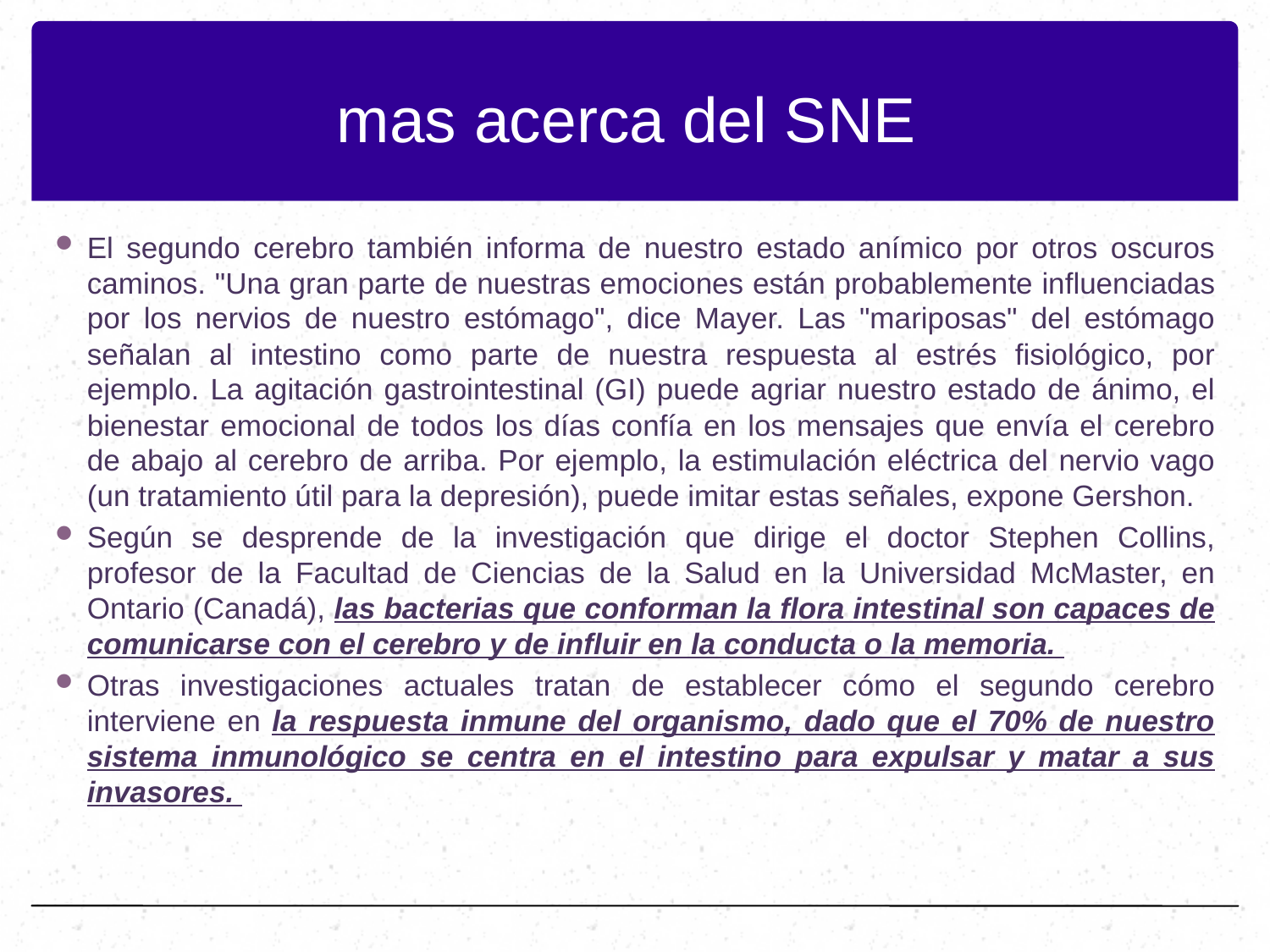

# mas acerca del SNE
El segundo cerebro también informa de nuestro estado anímico por otros oscuros caminos. "Una gran parte de nuestras emociones están probablemente influenciadas por los nervios de nuestro estómago", dice Mayer. Las "mariposas" del estómago señalan al intestino como parte de nuestra respuesta al estrés fisiológico, por ejemplo. La agitación gastrointestinal (GI) puede agriar nuestro estado de ánimo, el bienestar emocional de todos los días confía en los mensajes que envía el cerebro de abajo al cerebro de arriba. Por ejemplo, la estimulación eléctrica del nervio vago (un tratamiento útil para la depresión), puede imitar estas señales, expone Gershon.
Según se desprende de la investigación que dirige el doctor Stephen Collins, profesor de la Facultad de Ciencias de la Salud en la Universidad McMaster, en Ontario (Canadá), las bacterias que conforman la flora intestinal son capaces de comunicarse con el cerebro y de influir en la conducta o la memoria.
Otras investigaciones actuales tratan de establecer cómo el segundo cerebro interviene en la respuesta inmune del organismo, dado que el 70% de nuestro sistema inmunológico se centra en el intestino para expulsar y matar a sus invasores.